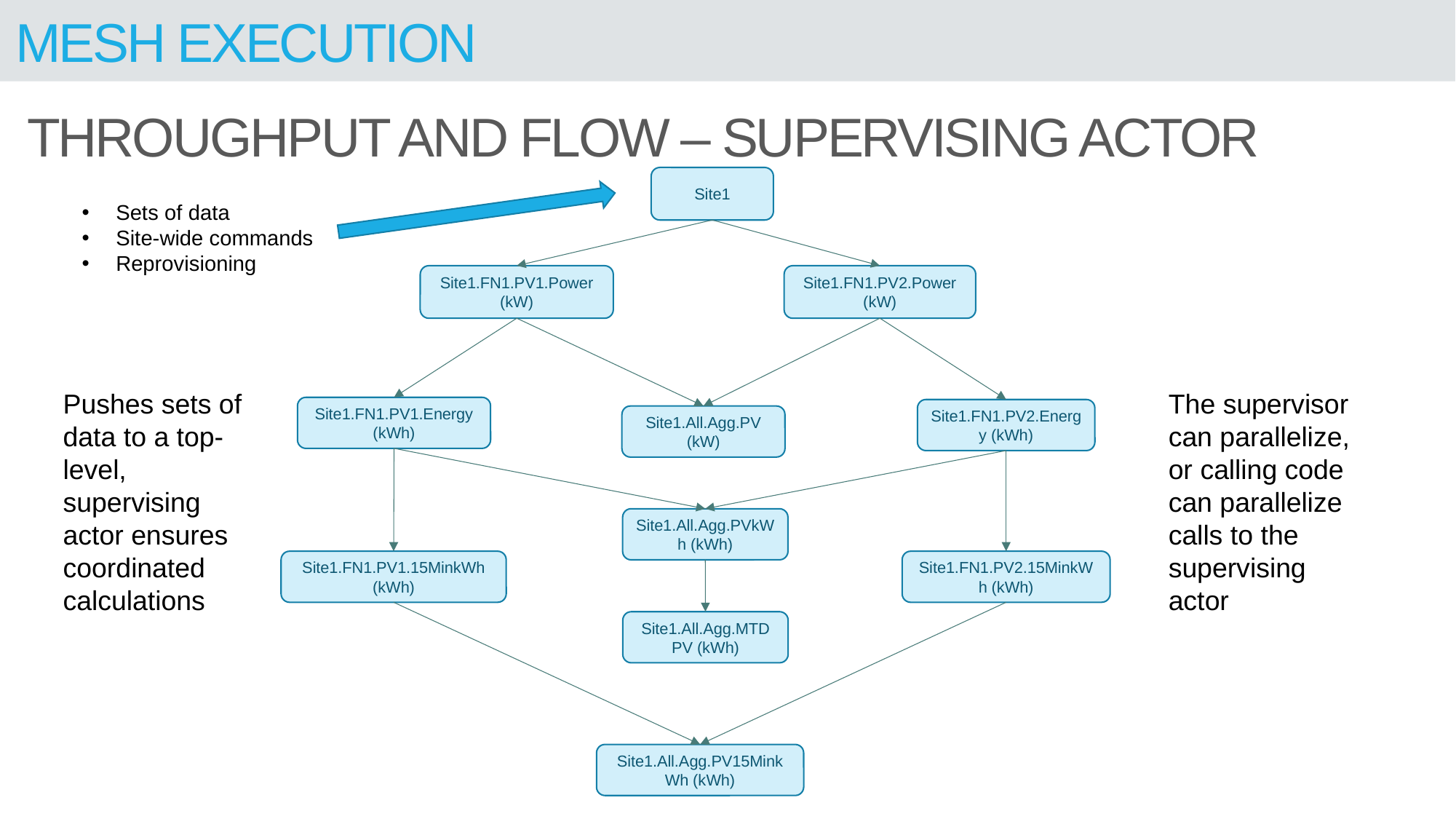

Mesh Execution

Throughput and Flow – Supervising Actor

Site1
Sets of data
Site-wide commands
Reprovisioning

Site1.FN1.PV1.Power (kW)
Site1.FN1.PV2.Power (kW)
Pushes sets of data to a top-level, supervising actor ensures coordinated calculations
The supervisor can parallelize, or calling code can parallelize calls to the supervising actor
Site1.FN1.PV1.Energy (kWh)
Site1.FN1.PV2.Energy (kWh)
Site1.All.Agg.PV (kW)
Site1.All.Agg.PVkWh (kWh)
Site1.FN1.PV1.15MinkWh (kWh)
Site1.FN1.PV2.15MinkWh (kWh)
Site1.All.Agg.MTDPV (kWh)

Site1.All.Agg.PV15MinkWh (kWh)